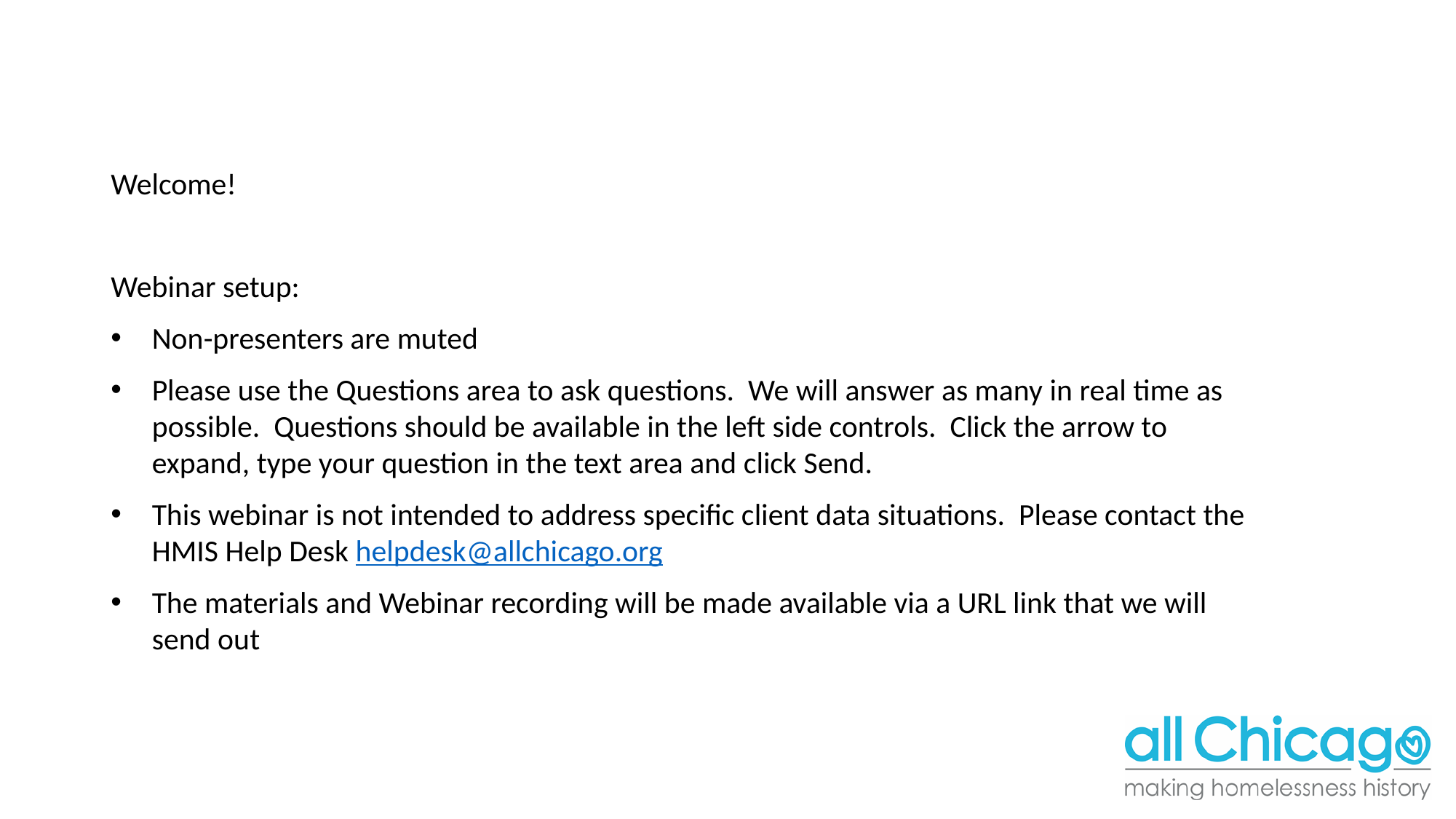

Welcome!

Webinar setup:
Non-presenters are muted
Please use the Questions area to ask questions.  We will answer as many in real time as possible.  Questions should be available in the left side controls.  Click the arrow to expand, type your question in the text area and click Send.
This webinar is not intended to address specific client data situations.  Please contact the HMIS Help Desk helpdesk@allchicago.org
The materials and Webinar recording will be made available via a URL link that we will send out